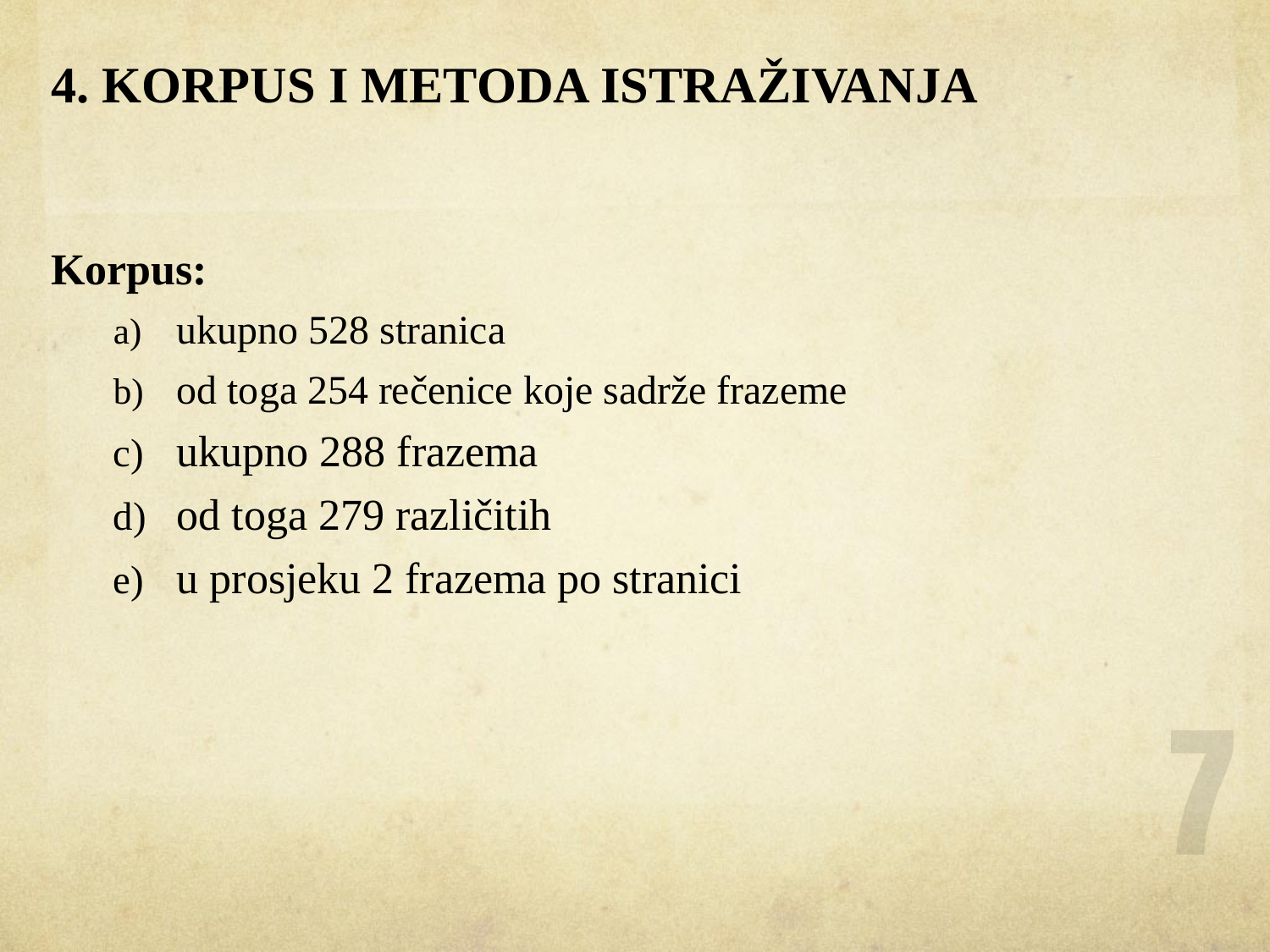

4. KORPUS I METODA ISTRAŽIVANJA

Korpus:
ukupno 528 stranica
od toga 254 rečenice koje sadrže frazeme
ukupno 288 frazema
od toga 279 različitih
u prosjeku 2 frazema po stranici

7